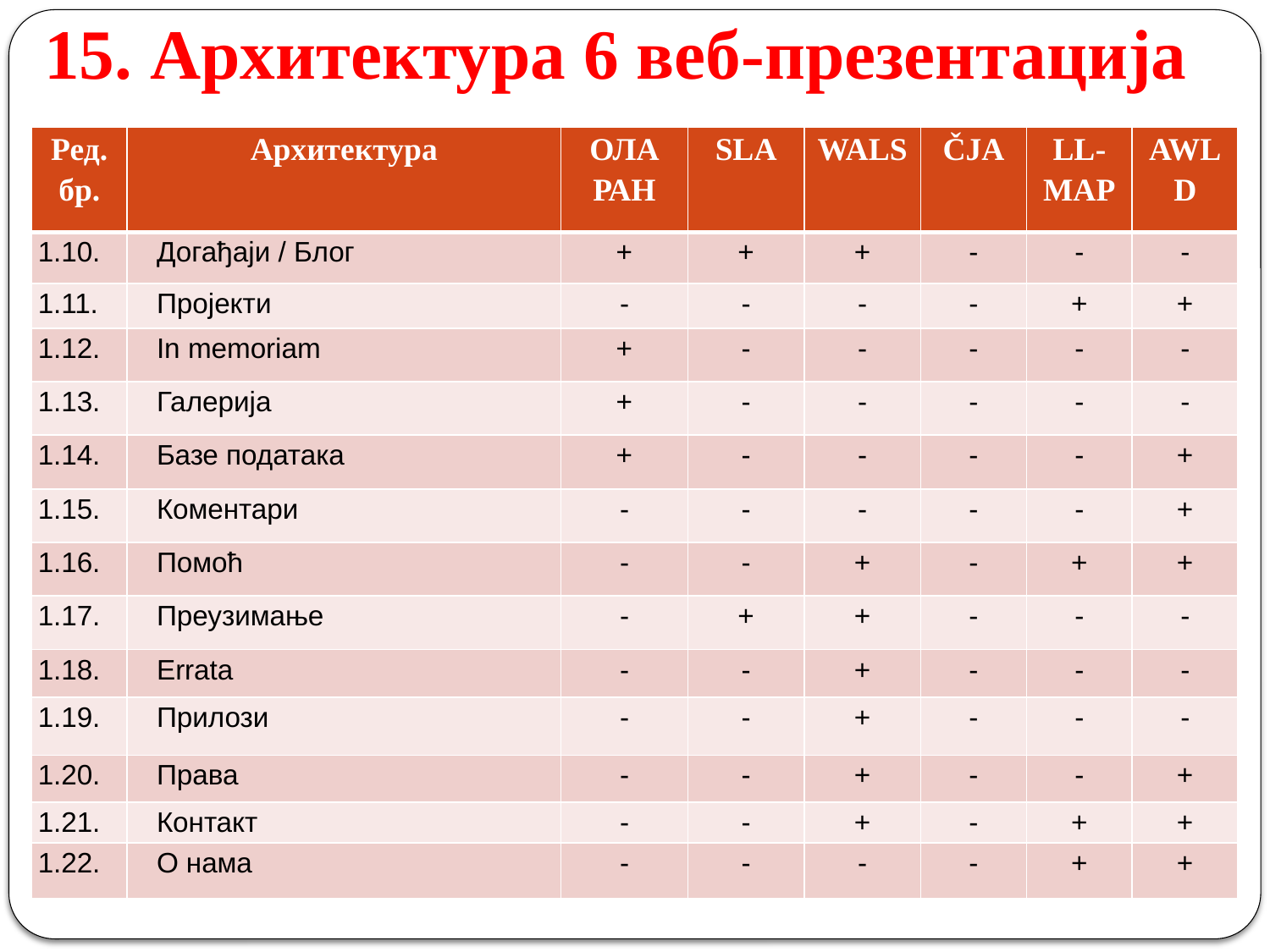

# 15. Архитектура 6 веб-презентација
| Ред. бр. | Архитектура | ОЛА РАН | SLA | WALS | ČJA | LL-MAP | AWLD |
| --- | --- | --- | --- | --- | --- | --- | --- |
| 1.10. | Догађаји / Блог | + | + | + | - | - | - |
| 1.11. | Пројекти | - | - | - | - | + | + |
| 1.12. | In memoriam | + | - | - | - | - | - |
| 1.13. | Галерија | + | - | - | - | - | - |
| 1.14. | Базе података | + | - | - | - | - | + |
| 1.15. | Коментари | - | - | - | - | - | + |
| 1.16. | Помоћ | - | - | + | - | + | + |
| 1.17. | Преузимање | - | + | + | - | - | - |
| 1.18. | Errata | - | - | + | - | - | - |
| 1.19. | Прилози | - | - | + | - | - | - |
| 1.20. | Права | - | - | + | - | - | + |
| 1.21. | Контакт | - | - | + | - | + | + |
| 1.22. | О нама | - | - | - | - | + | + |